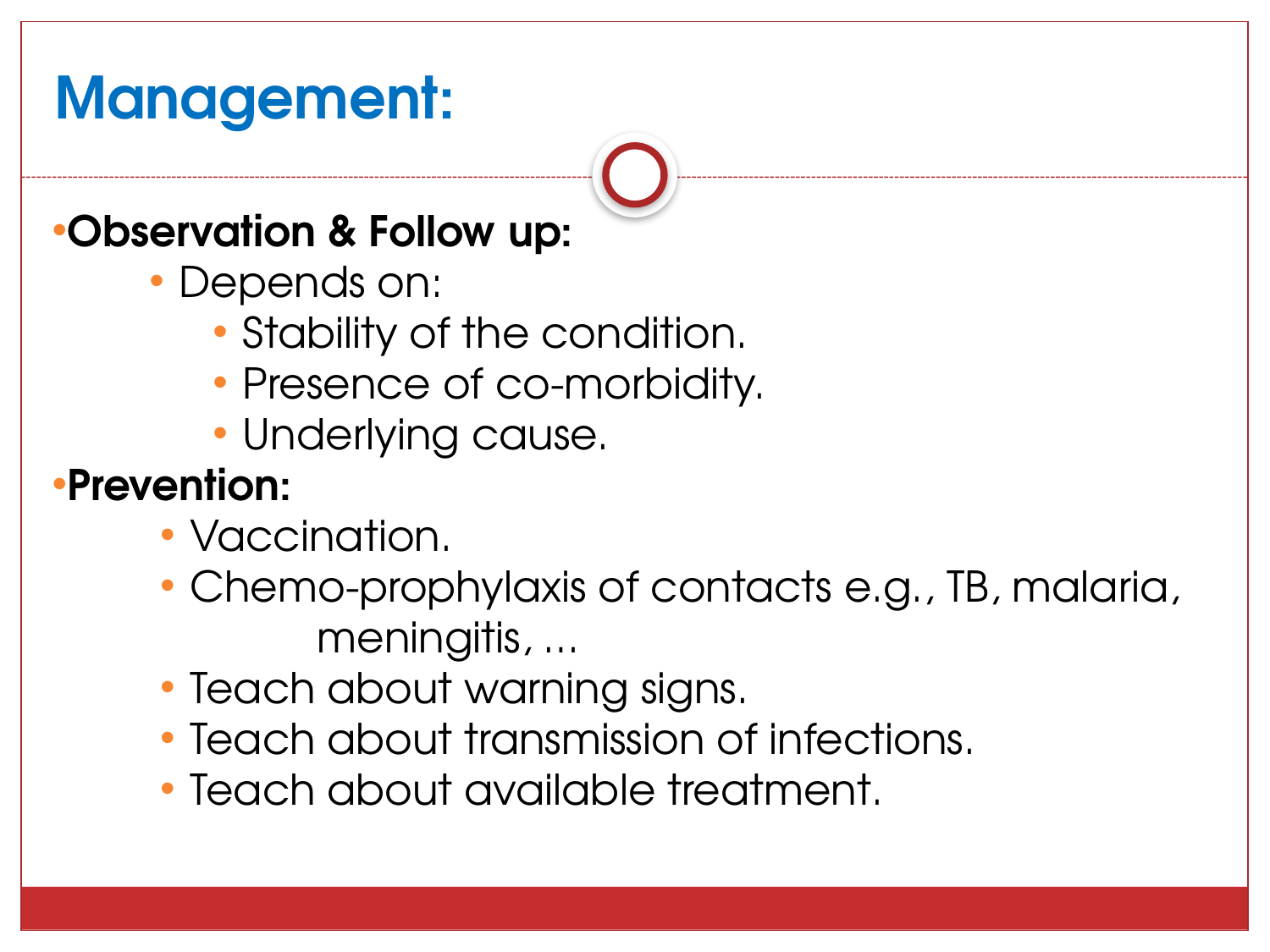

# Management:
Observation & Follow up:
Depends on:
Stability of the condition.
Presence of co-morbidity.
Underlying cause.
Prevention:
Vaccination.
Chemo-prophylaxis of contacts e.g., TB, malaria,   	meningitis, …
Teach about warning signs.
Teach about transmission of infections.
Teach about available treatment.